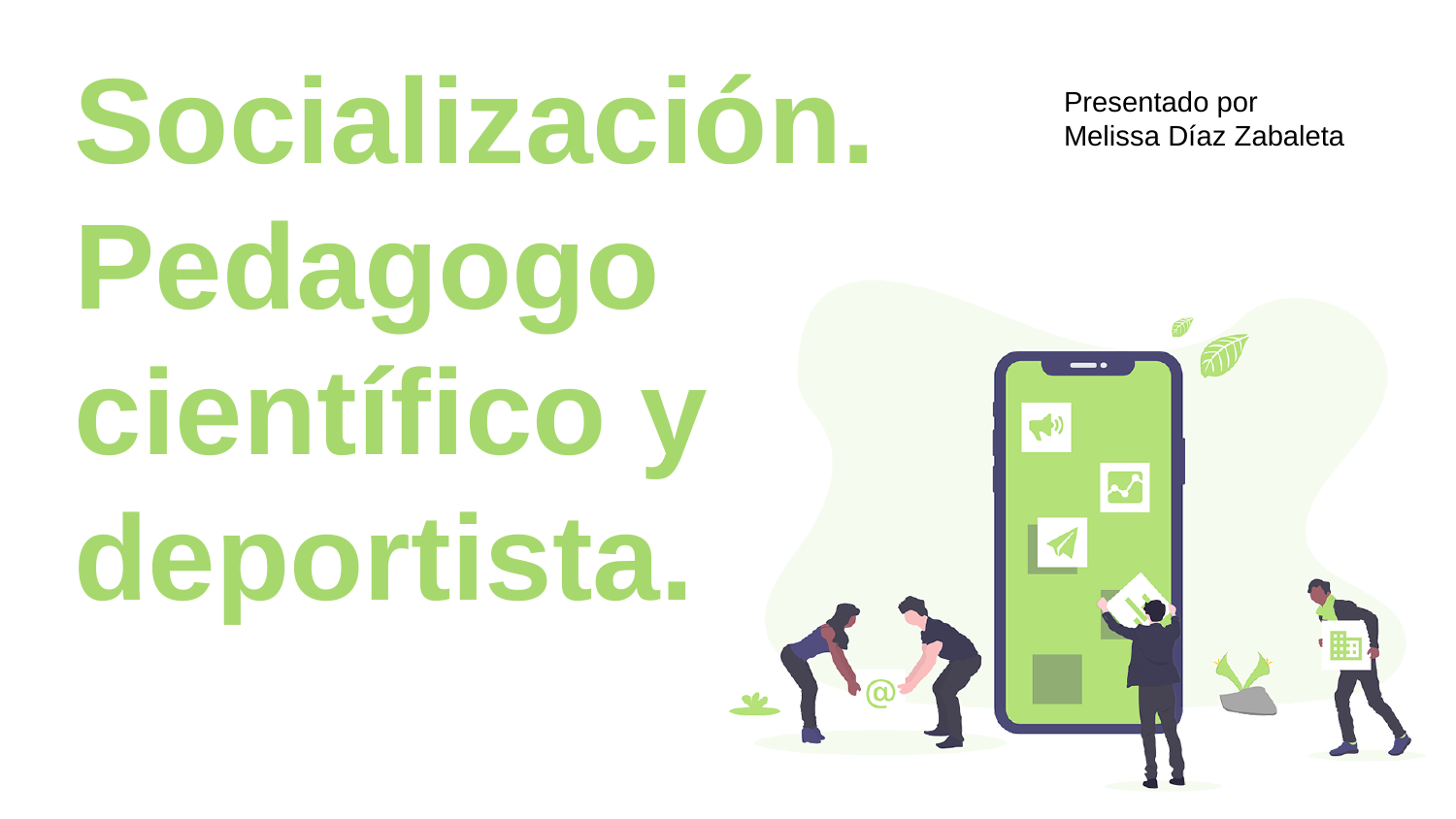

# Socialización. Pedagogo científico y deportista.
Presentado por
Melissa Díaz Zabaleta